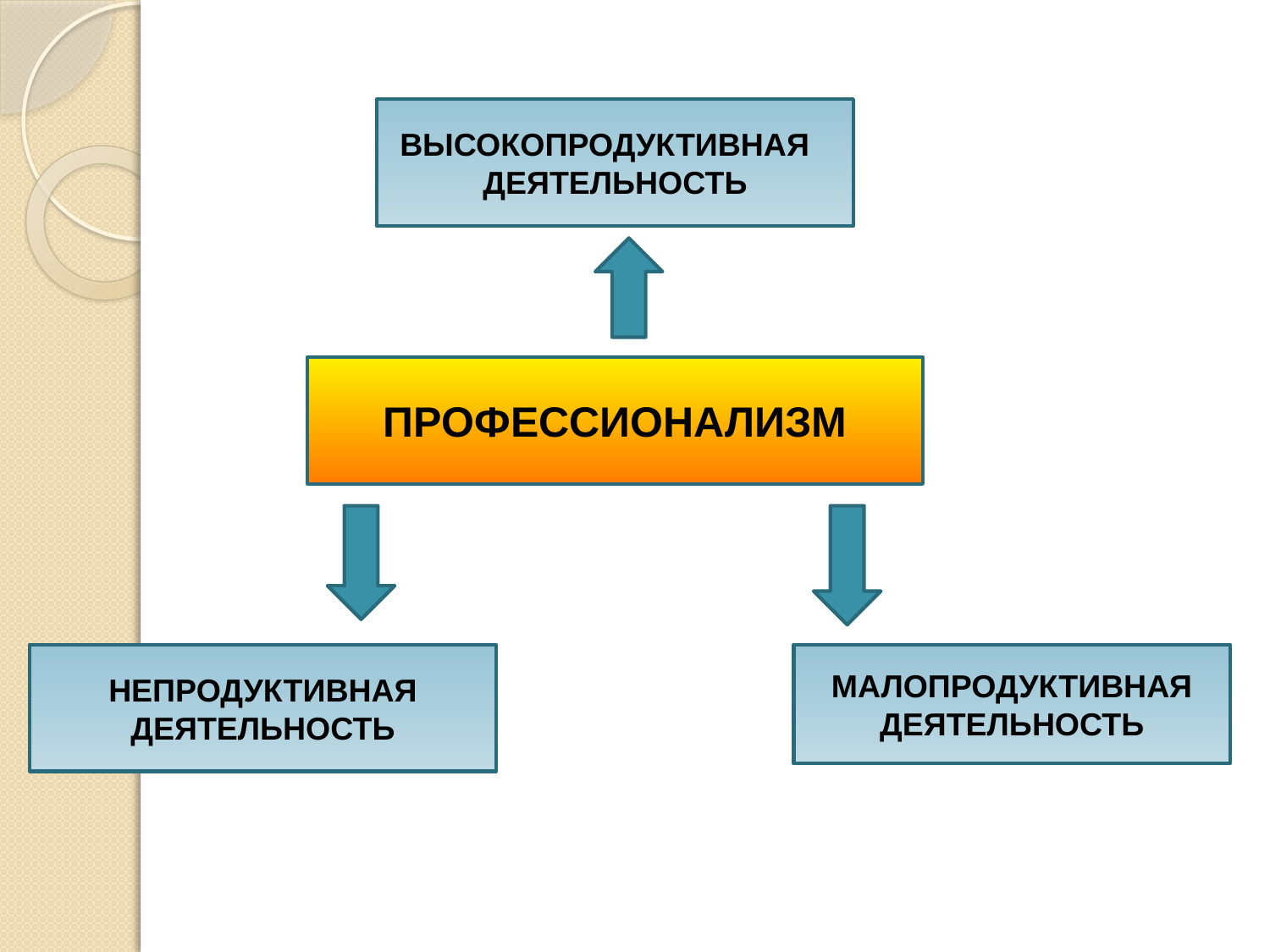

ВЫСОКОПРОДУКТИВНАЯ   ДЕЯТЕЛЬНОСТЬ

ПРОФЕССИОНАЛИЗМ

НЕПРОДУКТИВНАЯ
ДЕЯТЕЛЬНОСТЬ
МАЛОПРОДУКТИВНАЯ
ДЕЯТЕЛЬНОСТЬ